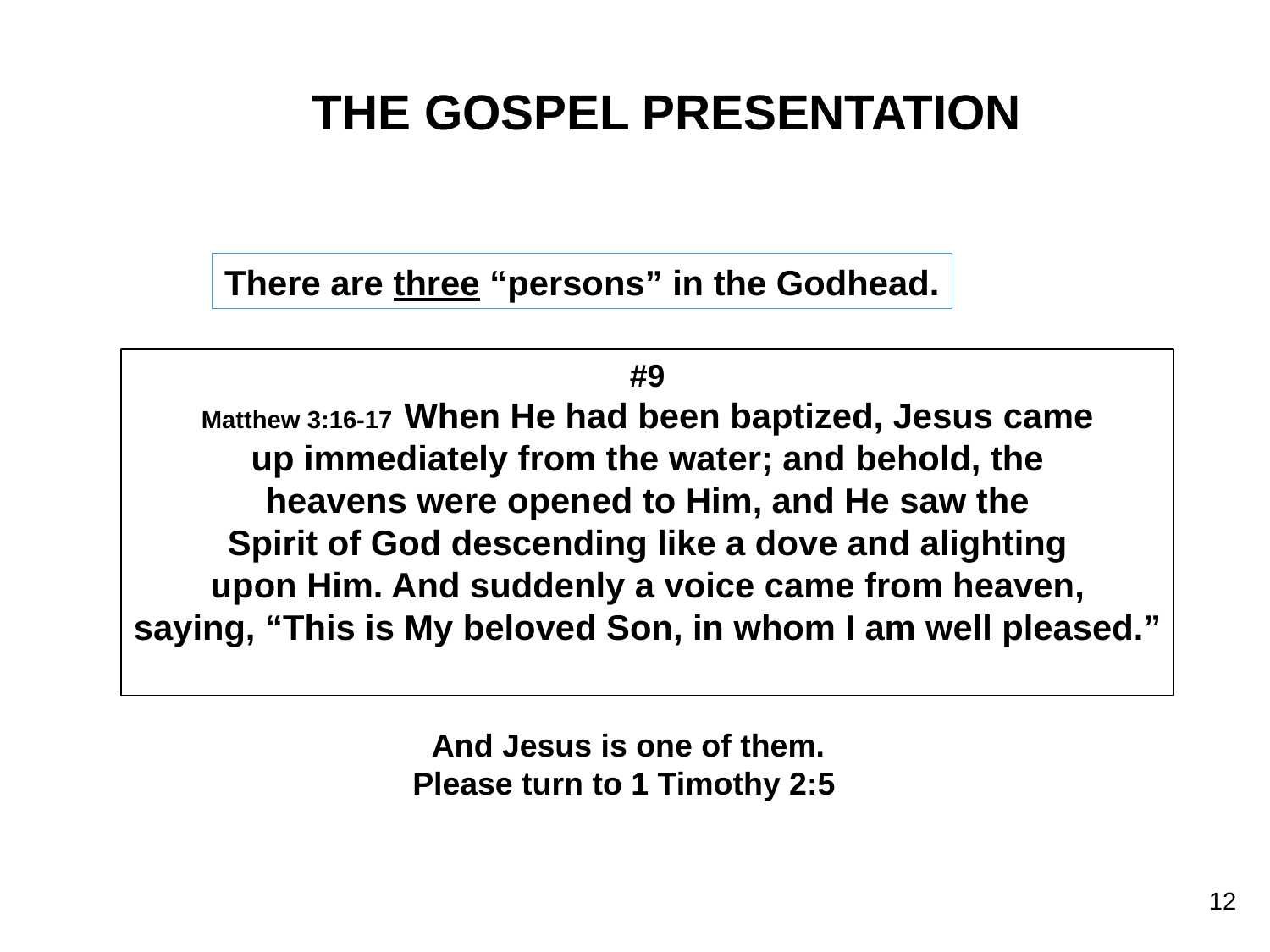

THE GOSPEL PRESENTATION
There are three “persons” in the Godhead.
#9
Matthew 3:16-17  When He had been baptized, Jesus came
up immediately from the water; and behold, the
heavens were opened to Him, and He saw the
Spirit of God descending like a dove and alighting
upon Him. And suddenly a voice came from heaven,
saying, “This is My beloved Son, in whom I am well pleased.”

And Jesus is one of them.
Please turn to 1 Timothy 2:5
12